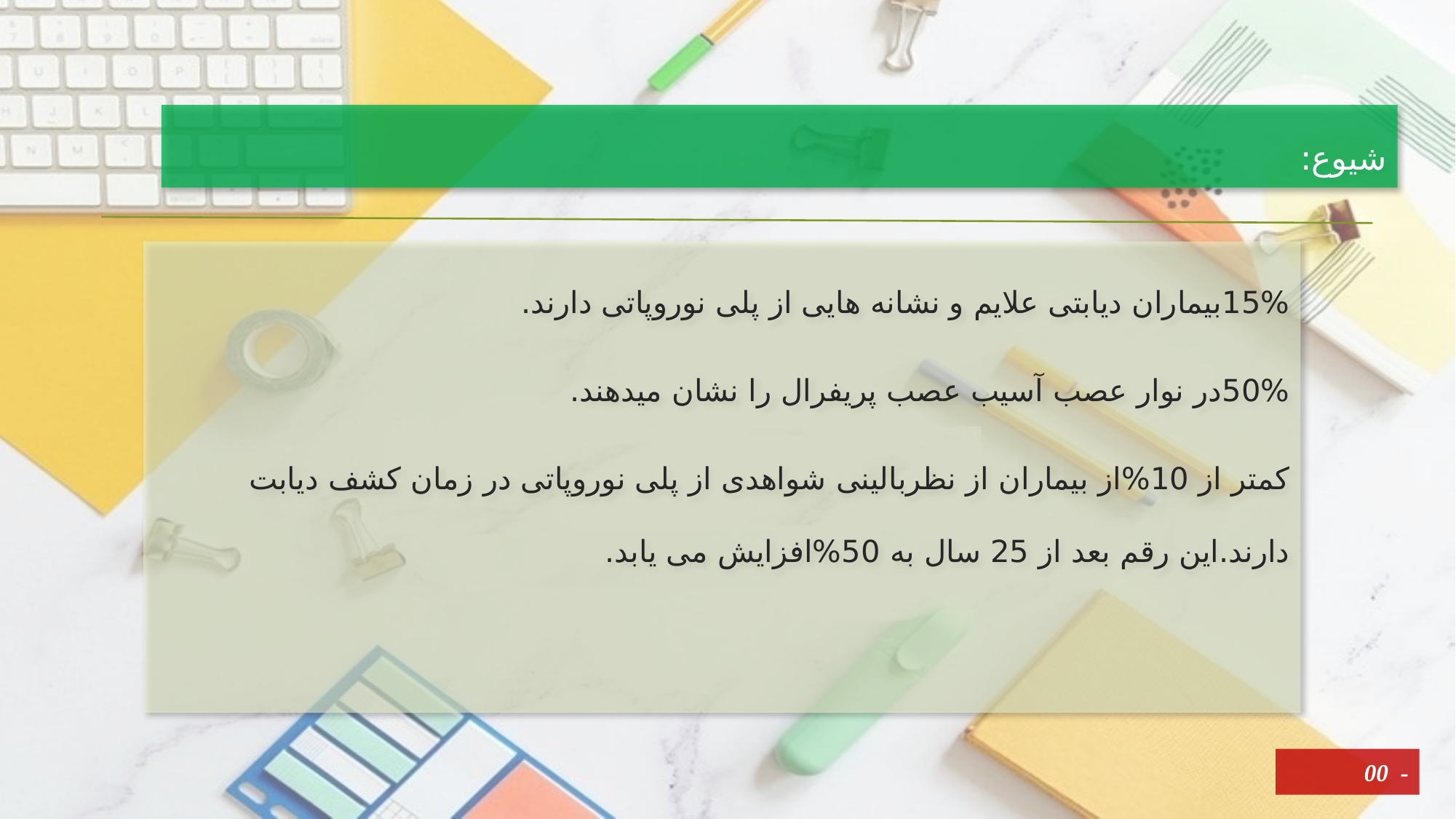

# شیوع:
15%بیماران دیابتی علایم و نشانه هایی از پلی نوروپاتی دارند.
50%در نوار عصب آسیب عصب پریفرال را نشان میدهند.
کمتر از 10%از بیماران از نظربالینی شواهدی از پلی نوروپاتی در زمان کشف دیابت دارند.این رقم بعد از 25 سال به 50%افزایش می یابد.